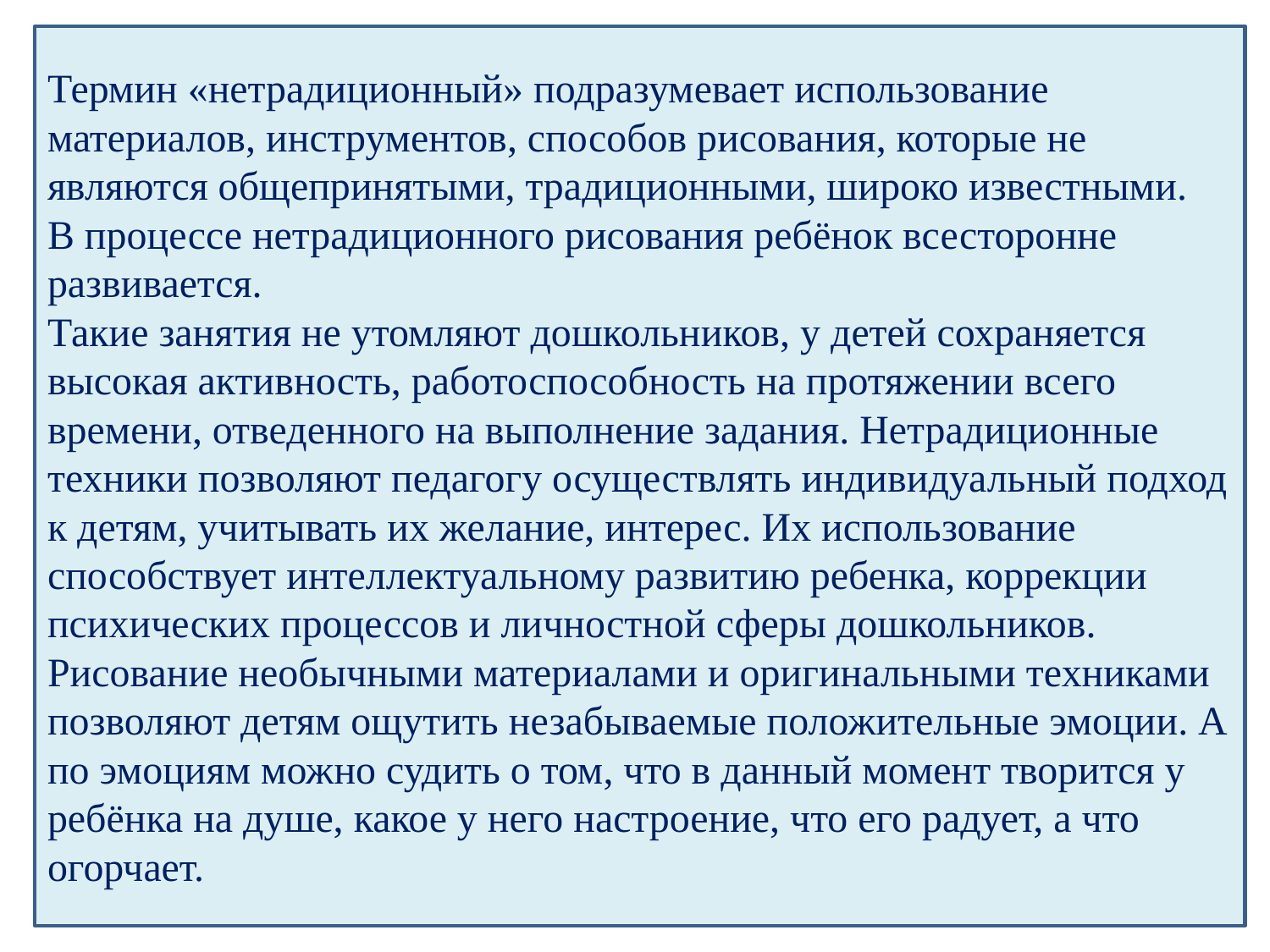

Термин «нетрадиционный» подразумевает использование материалов, инструментов, способов рисования, которые не являются общепринятыми, традиционными, широко известными.
В процессе нетрадиционного рисования ребёнок всесторонне развивается.
Такие занятия не утомляют дошкольников, у детей сохраняется высокая активность, работоспособность на протяжении всего времени, отведенного на выполнение задания. Нетрадиционные техники позволяют педагогу осуществлять индивидуальный подход к детям, учитывать их желание, интерес. Их использование способствует интеллектуальному развитию ребенка, коррекции психических процессов и личностной сферы дошкольников.
Рисование необычными материалами и оригинальными техниками позволяют детям ощутить незабываемые положительные эмоции. А по эмоциям можно судить о том, что в данный момент творится у ребёнка на душе, какое у него настроение, что его радует, а что огорчает.